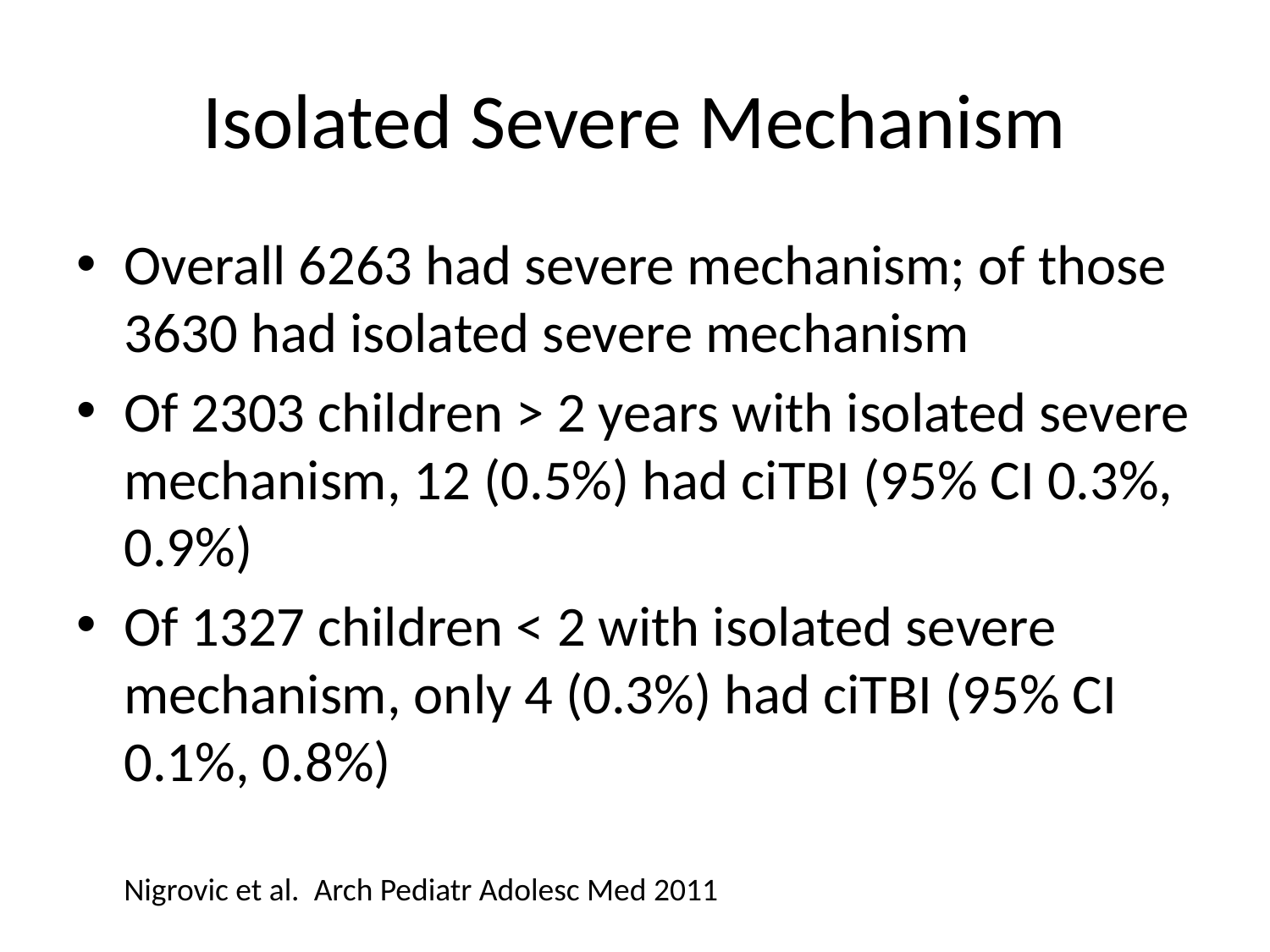

# Isolated Severe Mechanism
Overall 6263 had severe mechanism; of those 3630 had isolated severe mechanism
Of 2303 children > 2 years with isolated severe mechanism, 12 (0.5%) had ciTBI (95% CI 0.3%, 0.9%)
Of 1327 children < 2 with isolated severe mechanism, only 4 (0.3%) had ciTBI (95% CI 0.1%, 0.8%)
Nigrovic et al.  Arch Pediatr Adolesc Med 2011